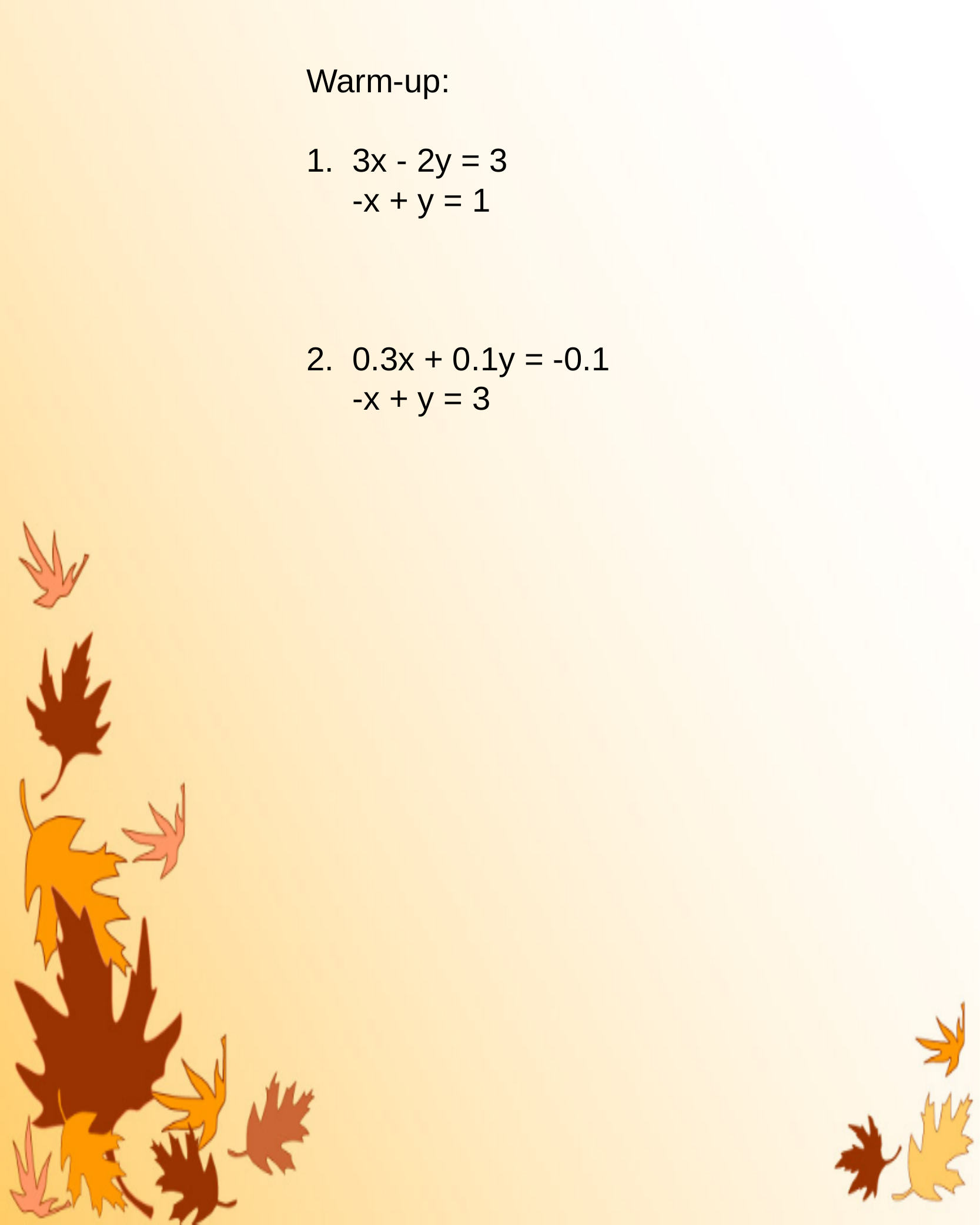

Warm-up:

1.  3x - 2y = 3
     -x + y = 1

2.  0.3x + 0.1y = -0.1
     -x + y = 3